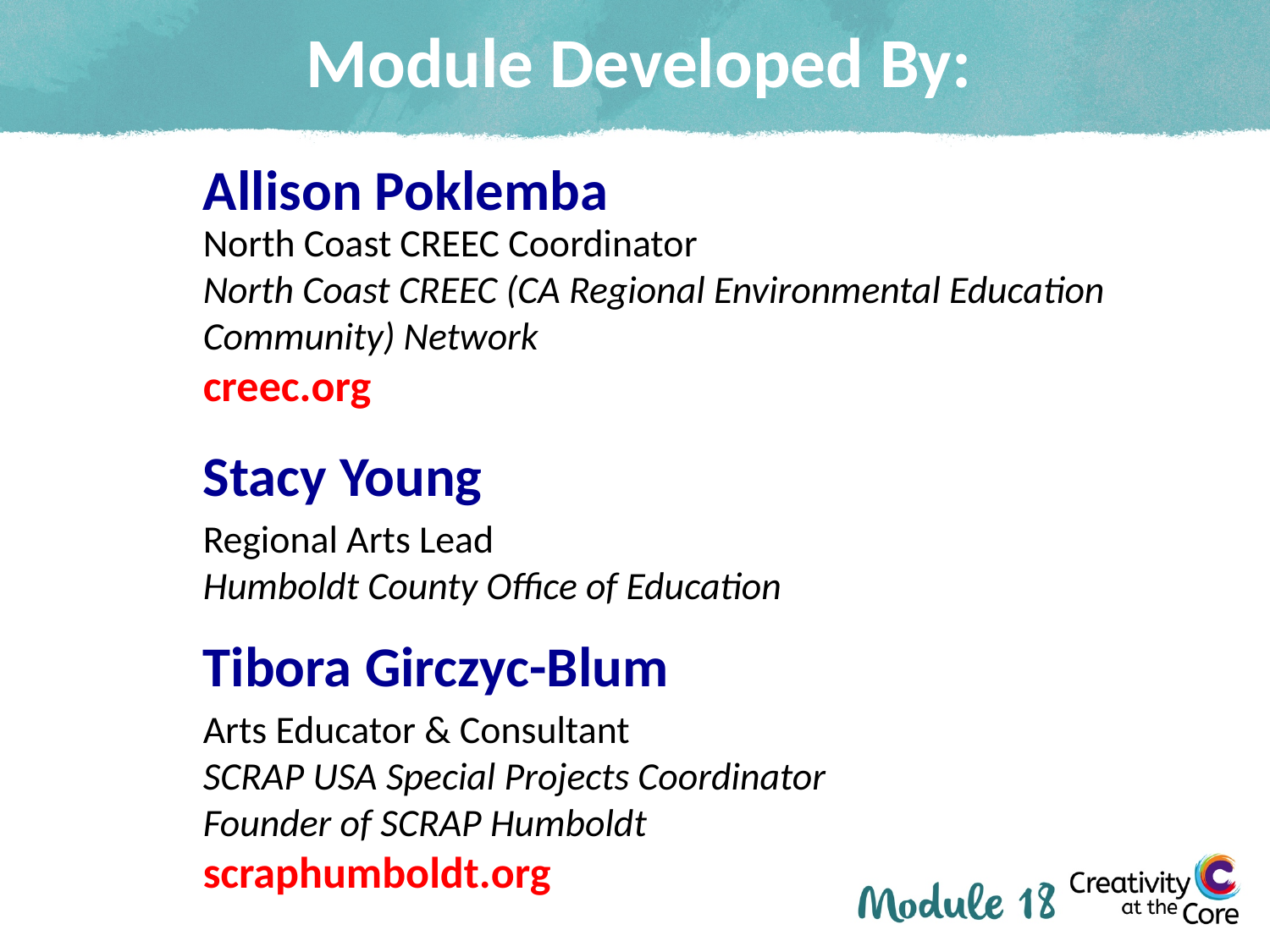

# Module Developed By:
Allison Poklemba
North Coast CREEC Coordinator
North Coast CREEC (CA Regional Environmental Education Community) Network
creec.org
Stacy Young
Regional Arts Lead
Humboldt County Office of Education
Tibora Girczyc-Blum
Arts Educator & Consultant
SCRAP USA Special Projects Coordinator
Founder of SCRAP Humboldt
scraphumboldt.org